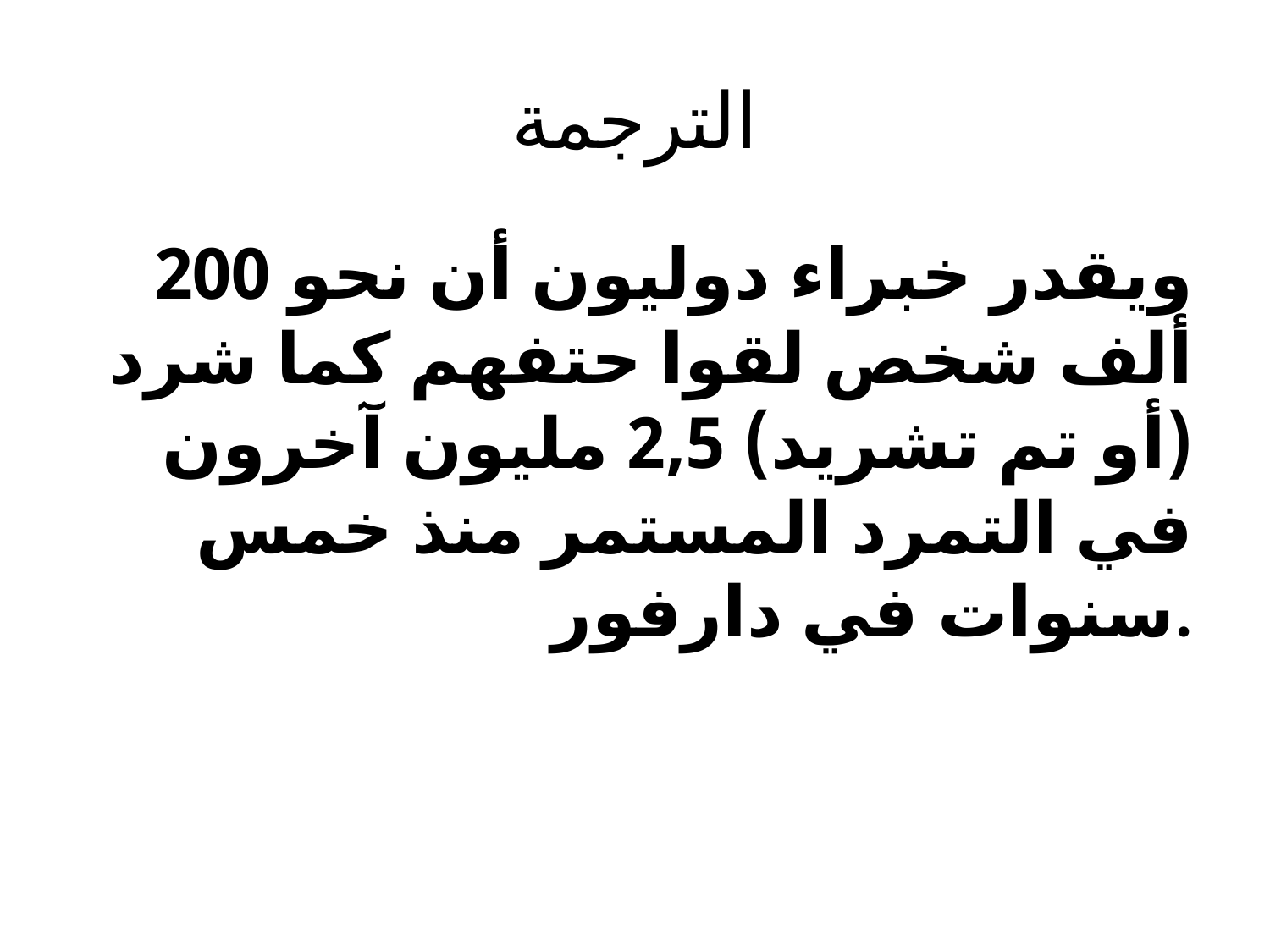

# الترجمة
ويقدر خبراء دوليون أن نحو 200 ألف شخص لقوا حتفهم كما شرد (أو تم تشريد) 2,5 مليون آخرون في التمرد المستمر منذ خمس سنوات في دارفور.